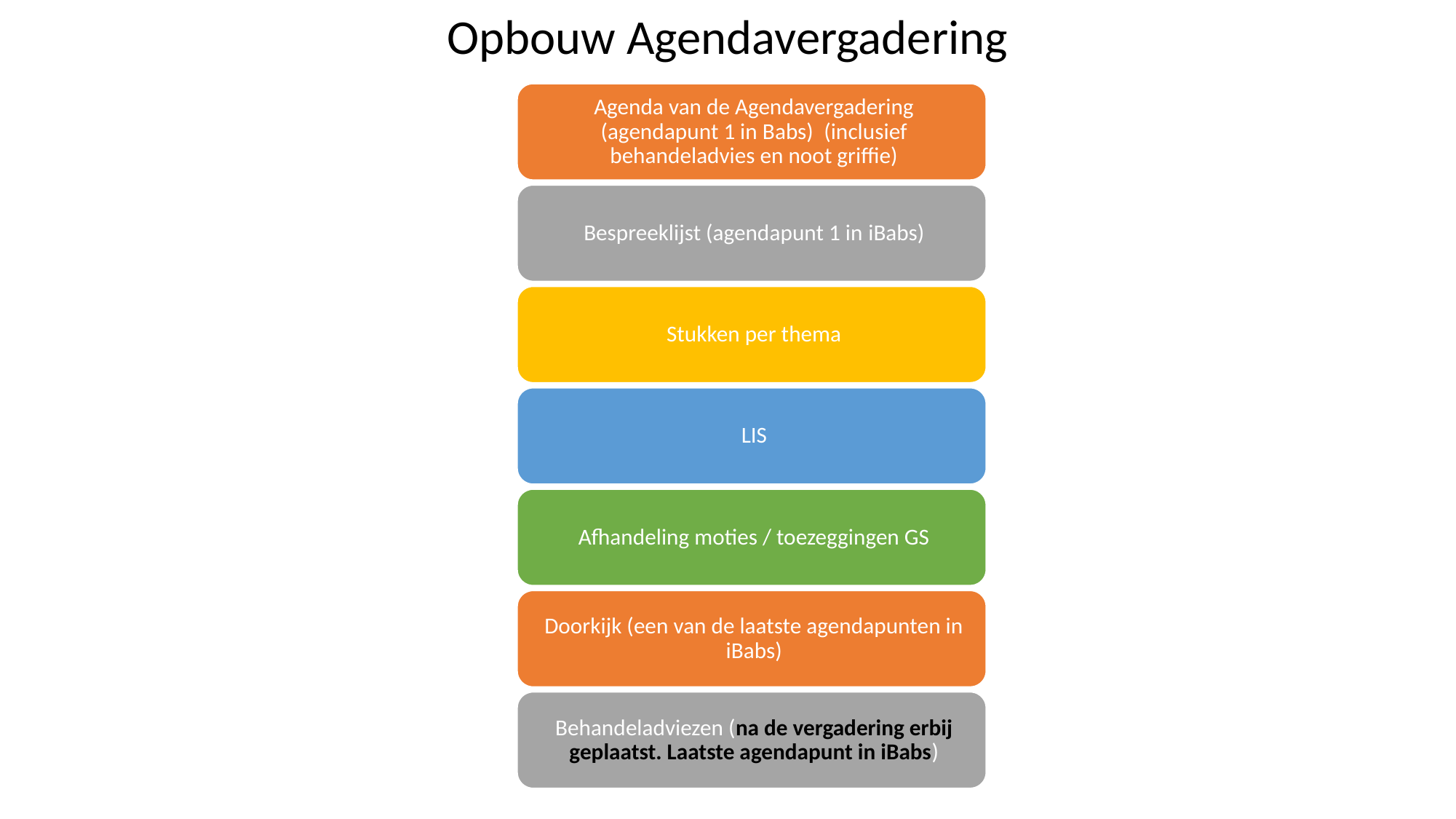

# Opbouw Agendavergadering
Agenda van de Agendavergadering (agendapunt 1 in Babs)  (inclusief behandeladvies en noot griffie)
Bespreeklijst (agendapunt 1 in iBabs)
Stukken per thema
LIS
Afhandeling moties / toezeggingen GS
Doorkijk (een van de laatste agendapunten in iBabs)
Behandeladviezen (na de vergadering erbij geplaatst. Laatste agendapunt in iBabs)